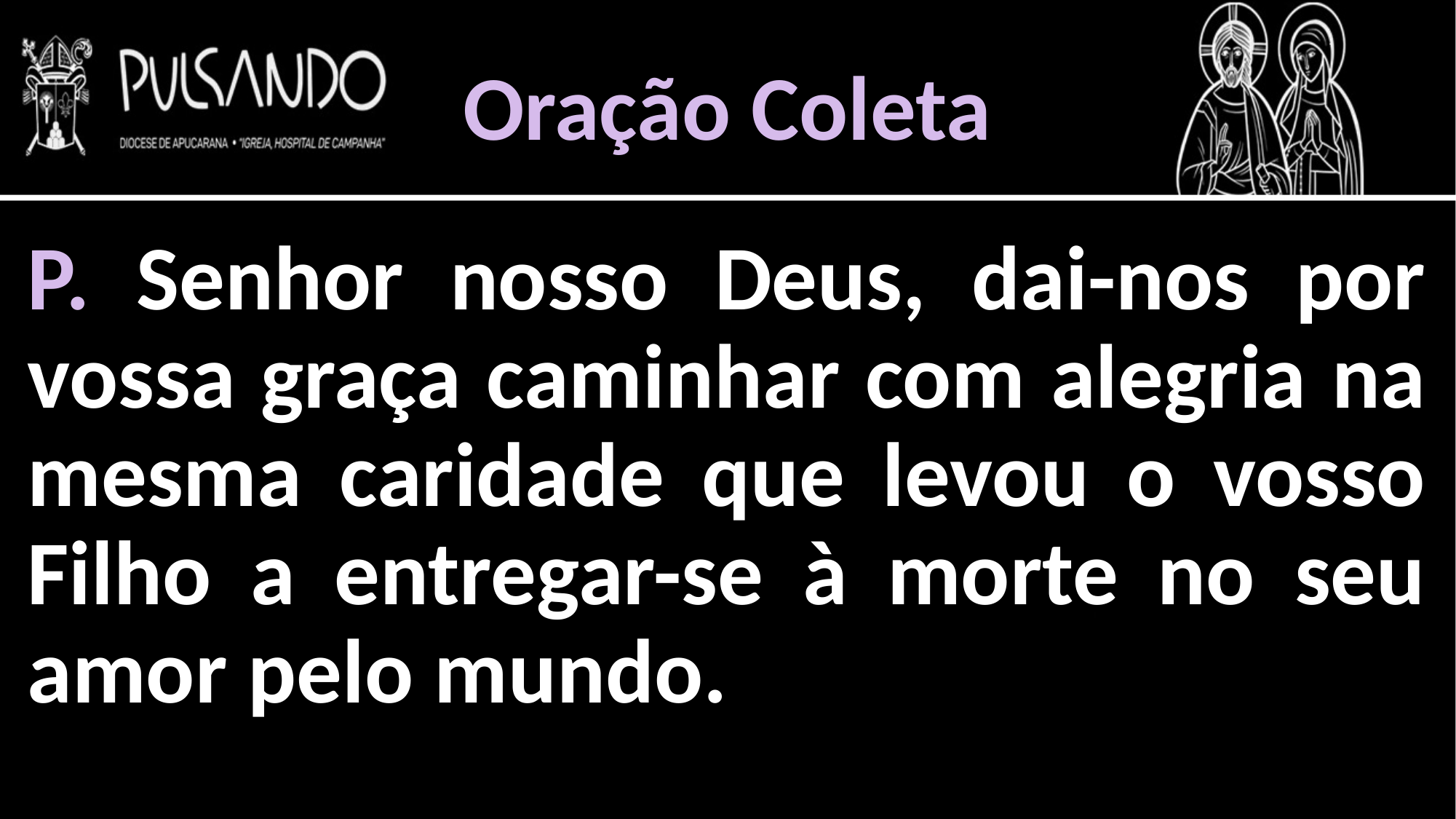

Oração Coleta
P. Senhor nosso Deus, dai-nos por vossa graça caminhar com alegria na mesma caridade que levou o vosso Filho a entregar-se à morte no seu amor pelo mundo.